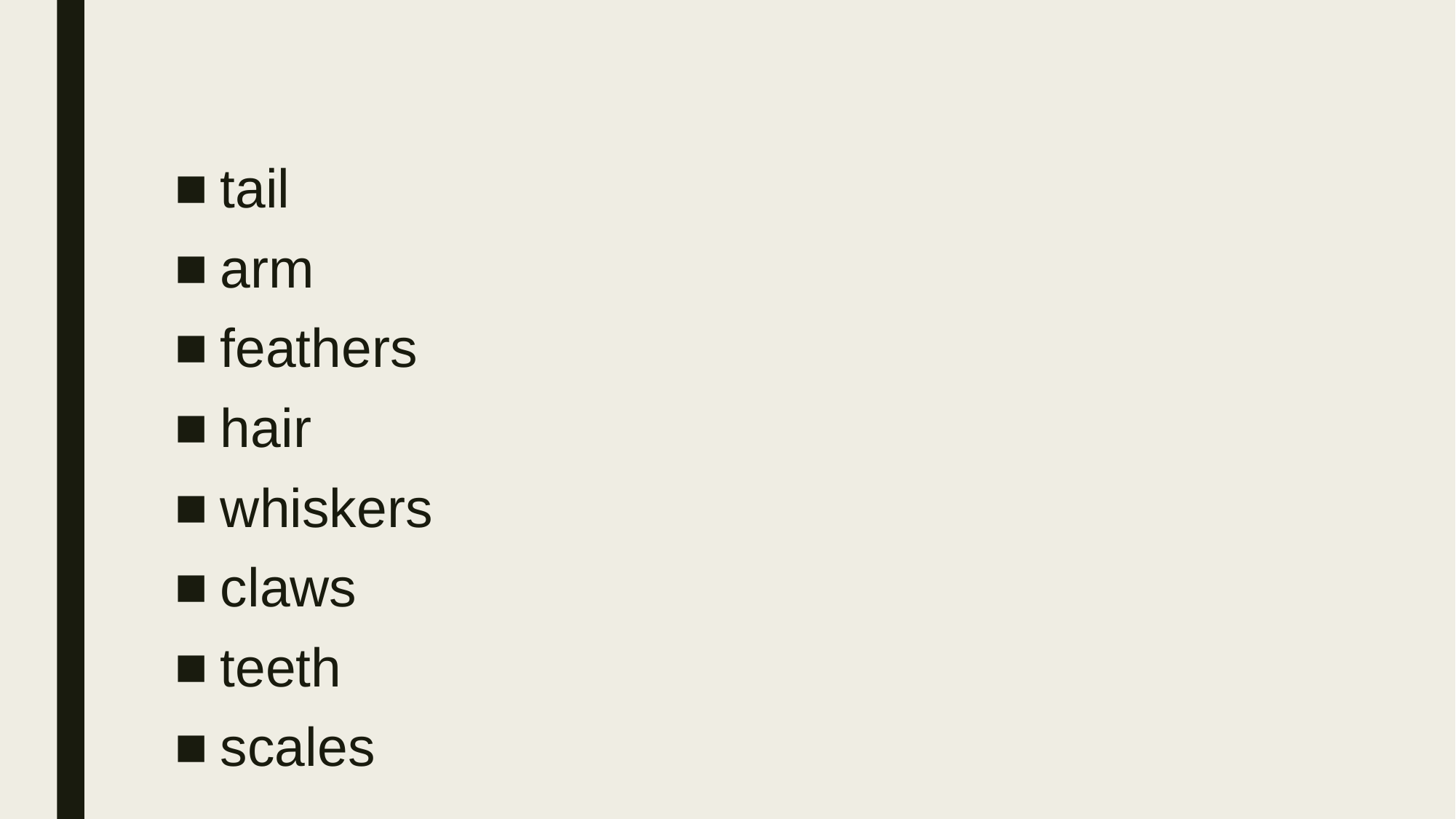

#
tail
arm
feathers
hair
whiskers
claws
teeth
scales